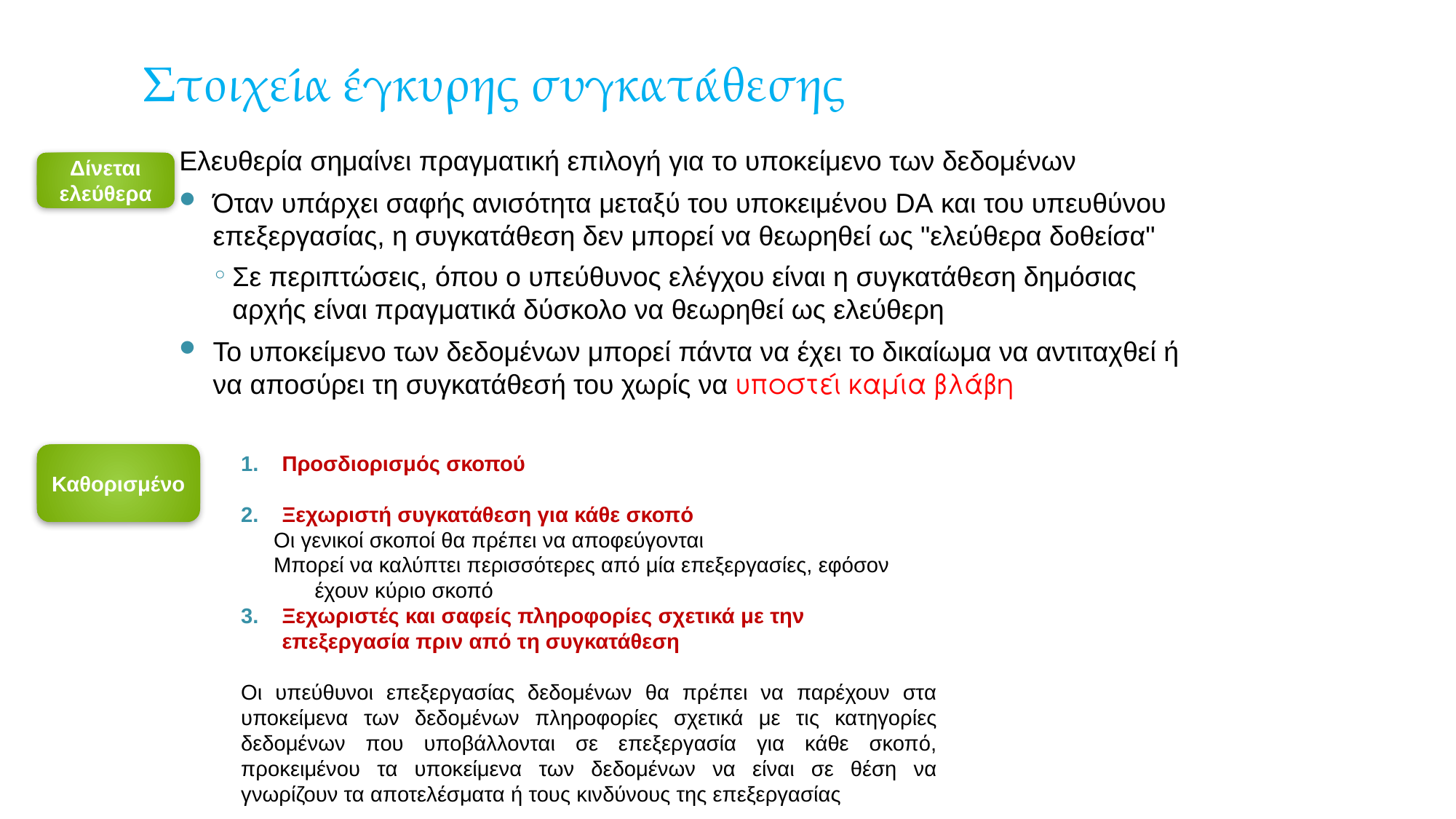

# Στοιχεία έγκυρης συγκατάθεσης
Ελευθερία σημαίνει πραγματική επιλογή για το υποκείμενο των δεδομένων
Όταν υπάρχει σαφής ανισότητα μεταξύ του υποκειμένου DA και του υπευθύνου επεξεργασίας, η συγκατάθεση δεν μπορεί να θεωρηθεί ως "ελεύθερα δοθείσα"
Σε περιπτώσεις, όπου ο υπεύθυνος ελέγχου είναι η συγκατάθεση δημόσιας αρχής είναι πραγματικά δύσκολο να θεωρηθεί ως ελεύθερη
Το υποκείμενο των δεδομένων μπορεί πάντα να έχει το δικαίωμα να αντιταχθεί ή να αποσύρει τη συγκατάθεσή του χωρίς να υποστεί καμία βλάβη
Δίνεται ελεύθερα
Καθορισμένο
Προσδιορισμός σκοπού

Ξεχωριστή συγκατάθεση για κάθε σκοπό
Οι γενικοί σκοποί θα πρέπει να αποφεύγονται
Μπορεί να καλύπτει περισσότερες από μία επεξεργασίες, εφόσον έχουν κύριο σκοπό
Ξεχωριστές και σαφείς πληροφορίες σχετικά με την επεξεργασία πριν από τη συγκατάθεση

Οι υπεύθυνοι επεξεργασίας δεδομένων θα πρέπει να παρέχουν στα υποκείμενα των δεδομένων πληροφορίες σχετικά με τις κατηγορίες δεδομένων που υποβάλλονται σε επεξεργασία για κάθε σκοπό, προκειμένου τα υποκείμενα των δεδομένων να είναι σε θέση να γνωρίζουν τα αποτελέσματα ή τους κινδύνους της επεξεργασίας